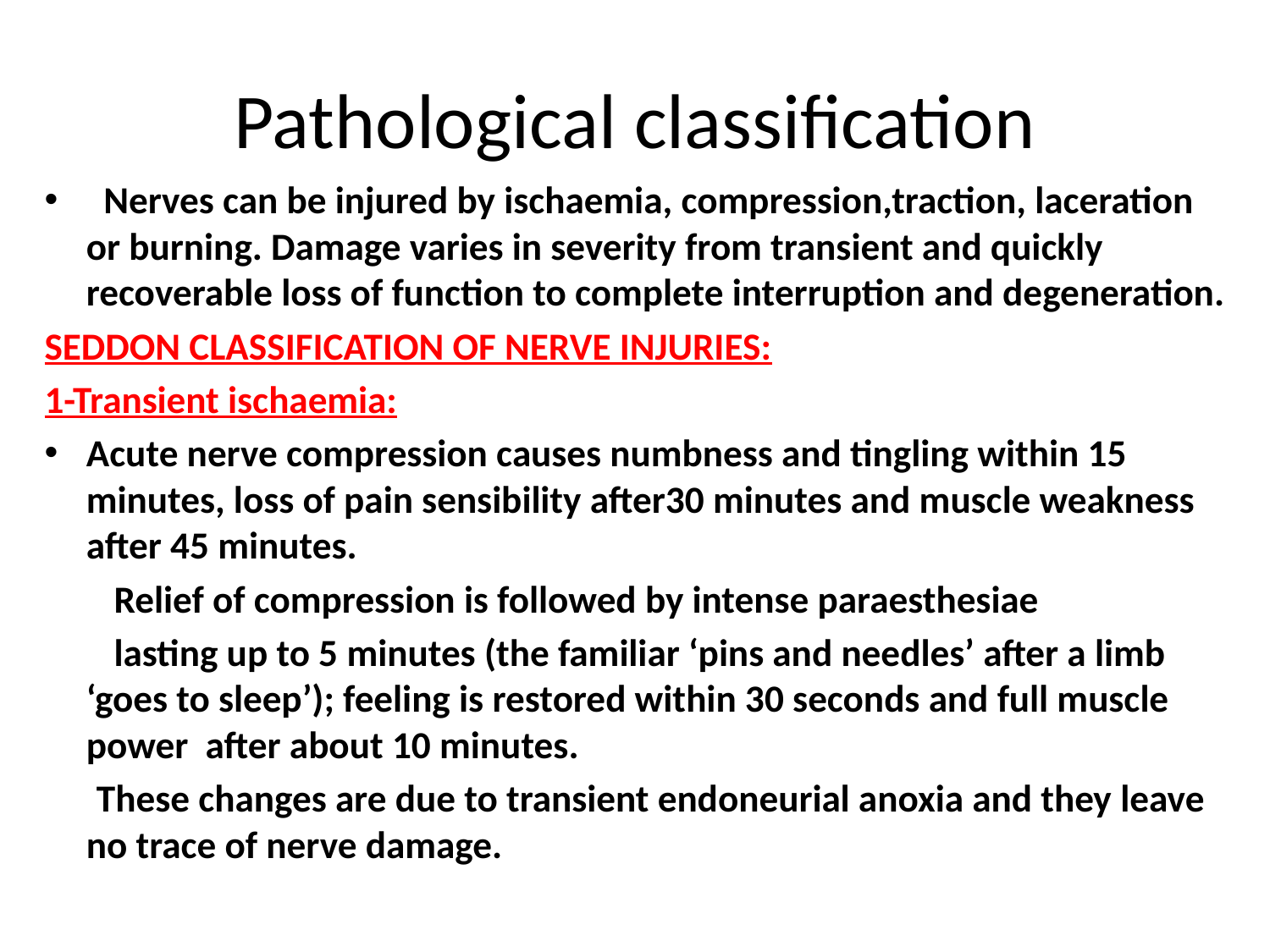

# Pathological classification
  Nerves can be injured by ischaemia, compression,traction, laceration or burning. Damage varies in severity from transient and quickly recoverable loss of function to complete interruption and degeneration.
SEDDON CLASSIFICATION OF NERVE INJURIES:
1-Transient ischaemia:
Acute nerve compression causes numbness and tingling within 15 minutes, loss of pain sensibility after30 minutes and muscle weakness after 45 minutes.
        Relief of compression is followed by intense paraesthesiae
        lasting up to 5 minutes (the familiar ‘pins and needles’ after a limb ‘goes to sleep’); feeling is restored within 30 seconds and full muscle power  after about 10 minutes.
      These changes are due to transient endoneurial anoxia and they leave no trace of nerve damage.